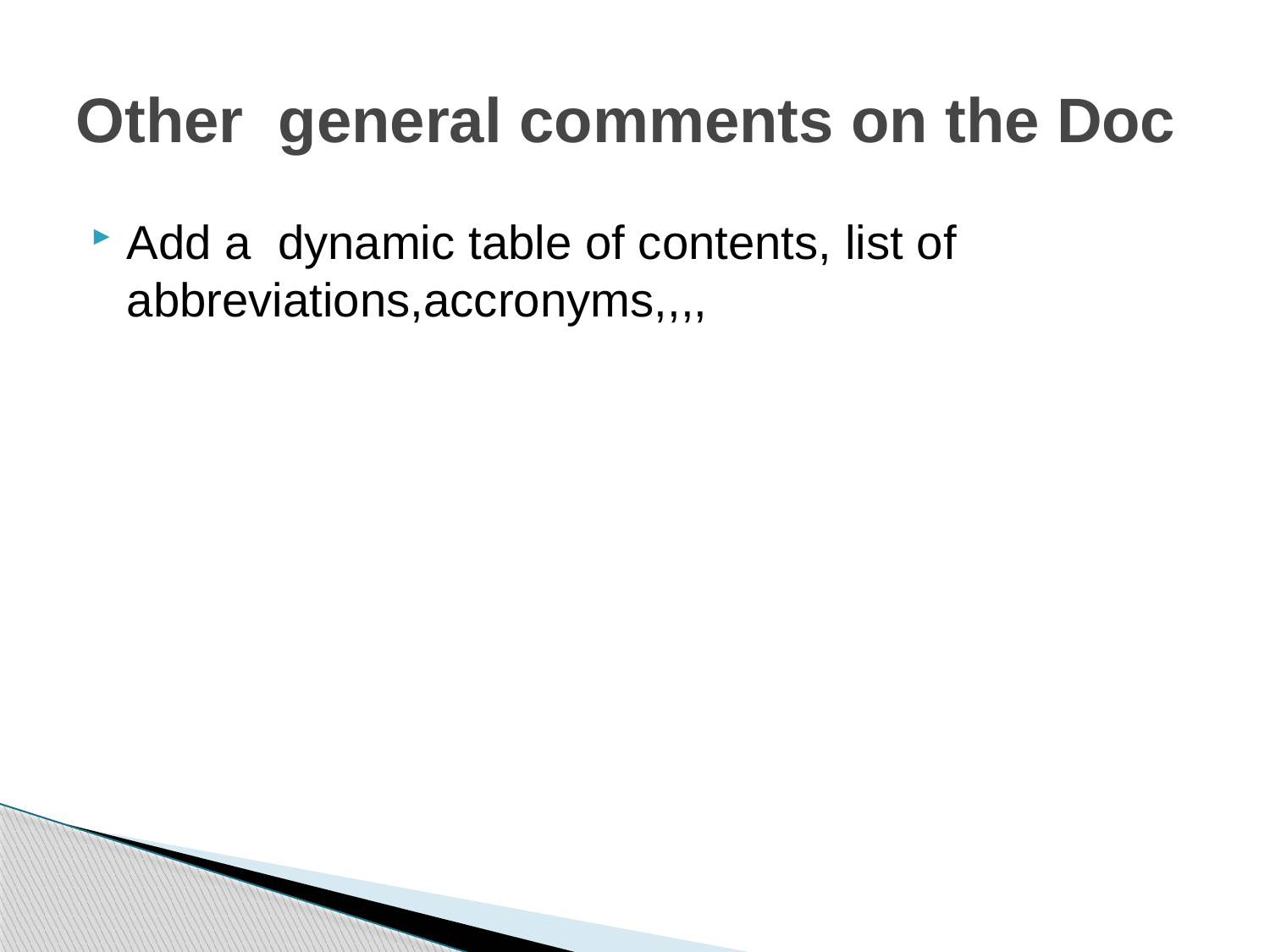

# Other  general comments on the Doc
Add a  dynamic table of contents, list of abbreviations,accronyms,,,,